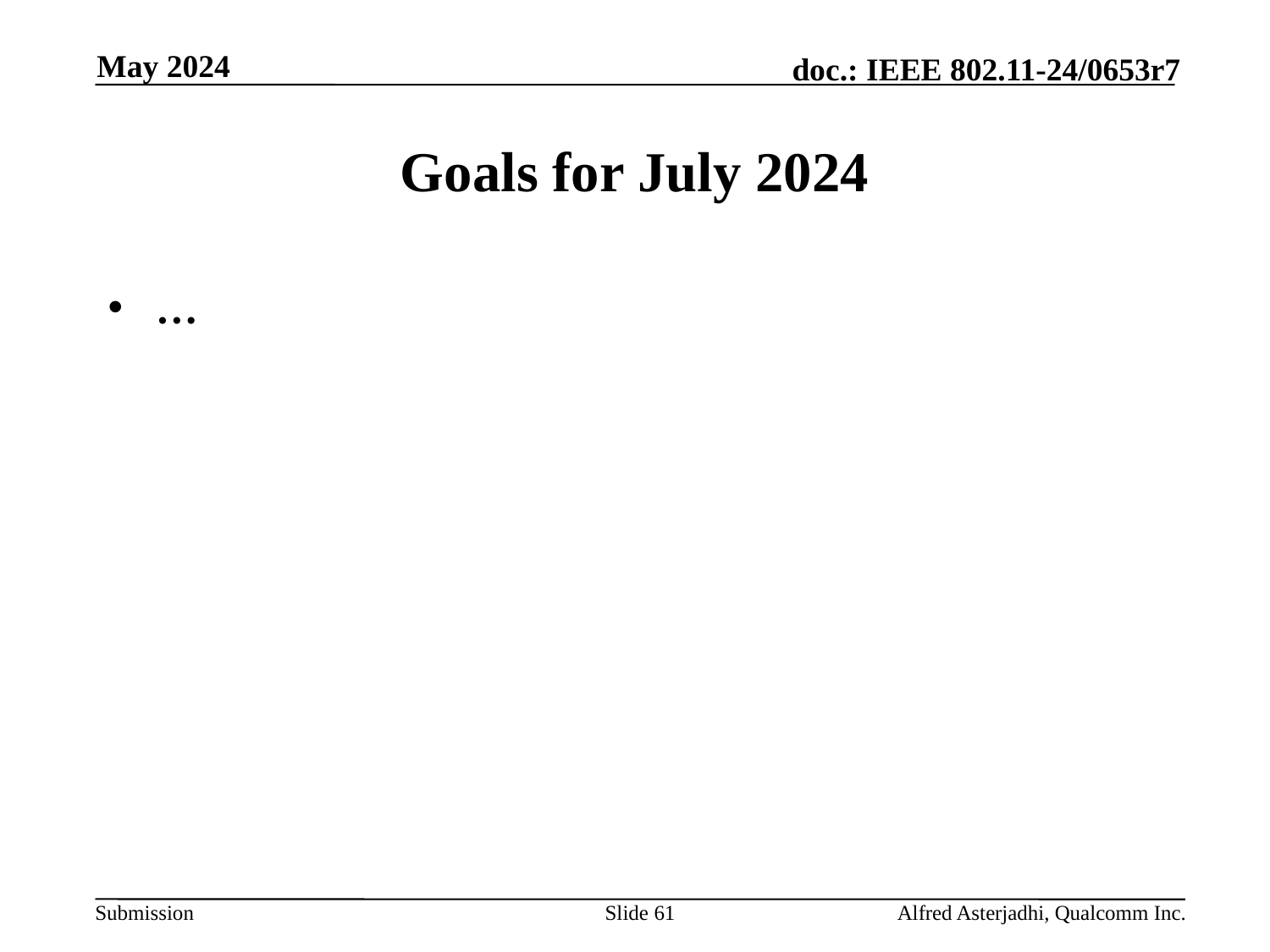

May 2024
# Goals for July 2024
…
Slide 61
Alfred Asterjadhi, Qualcomm Inc.